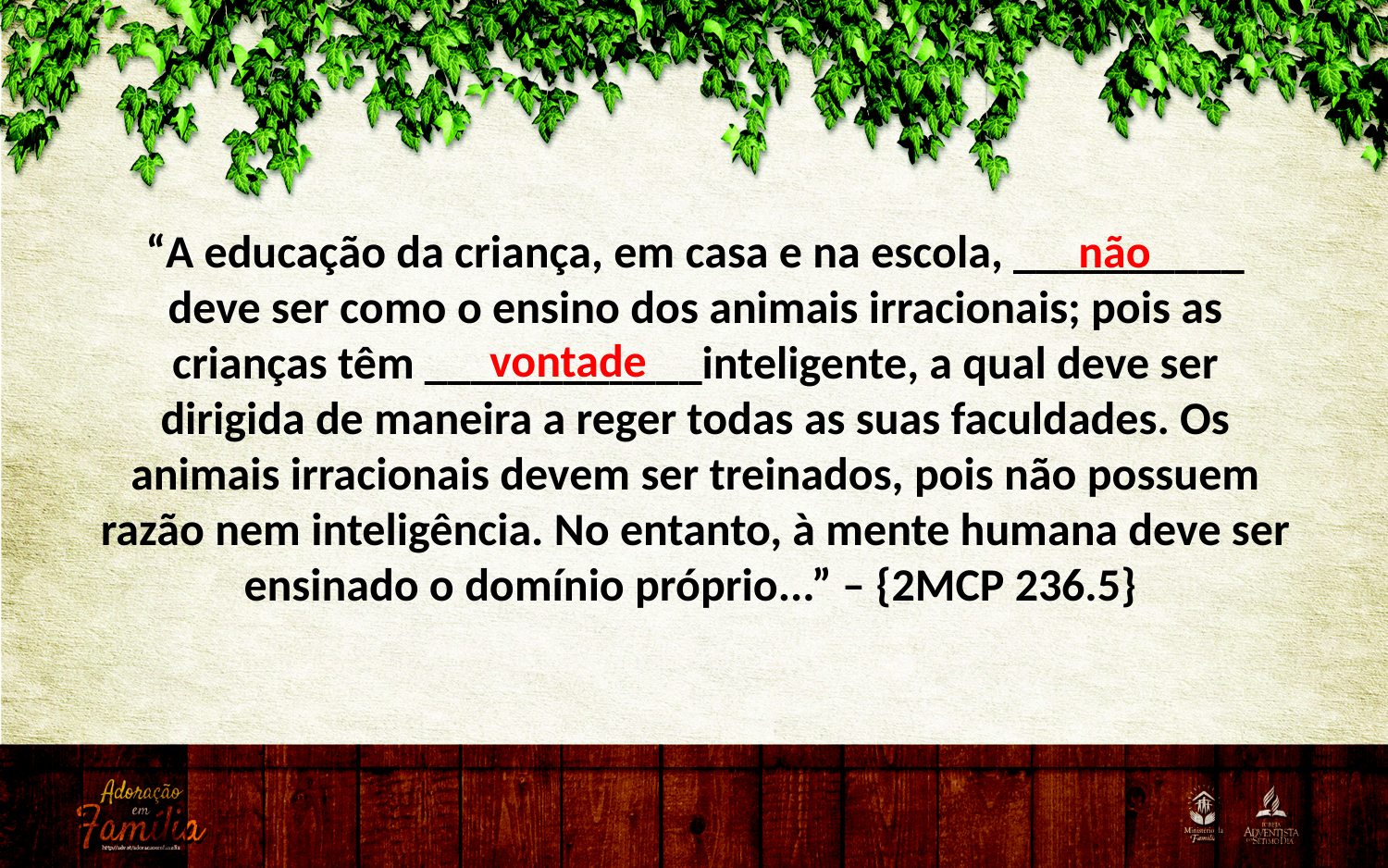

“A educação da criança, em casa e na escola, __________ deve ser como o ensino dos animais irracionais; pois as crianças têm ____________inteligente, a qual deve ser dirigida de maneira a reger todas as suas faculdades. Os animais irracionais devem ser treinados, pois não possuem razão nem inteligência. No entanto, à mente humana deve ser ensinado o domínio próprio...” – {2MCP 236.5}
não
vontade